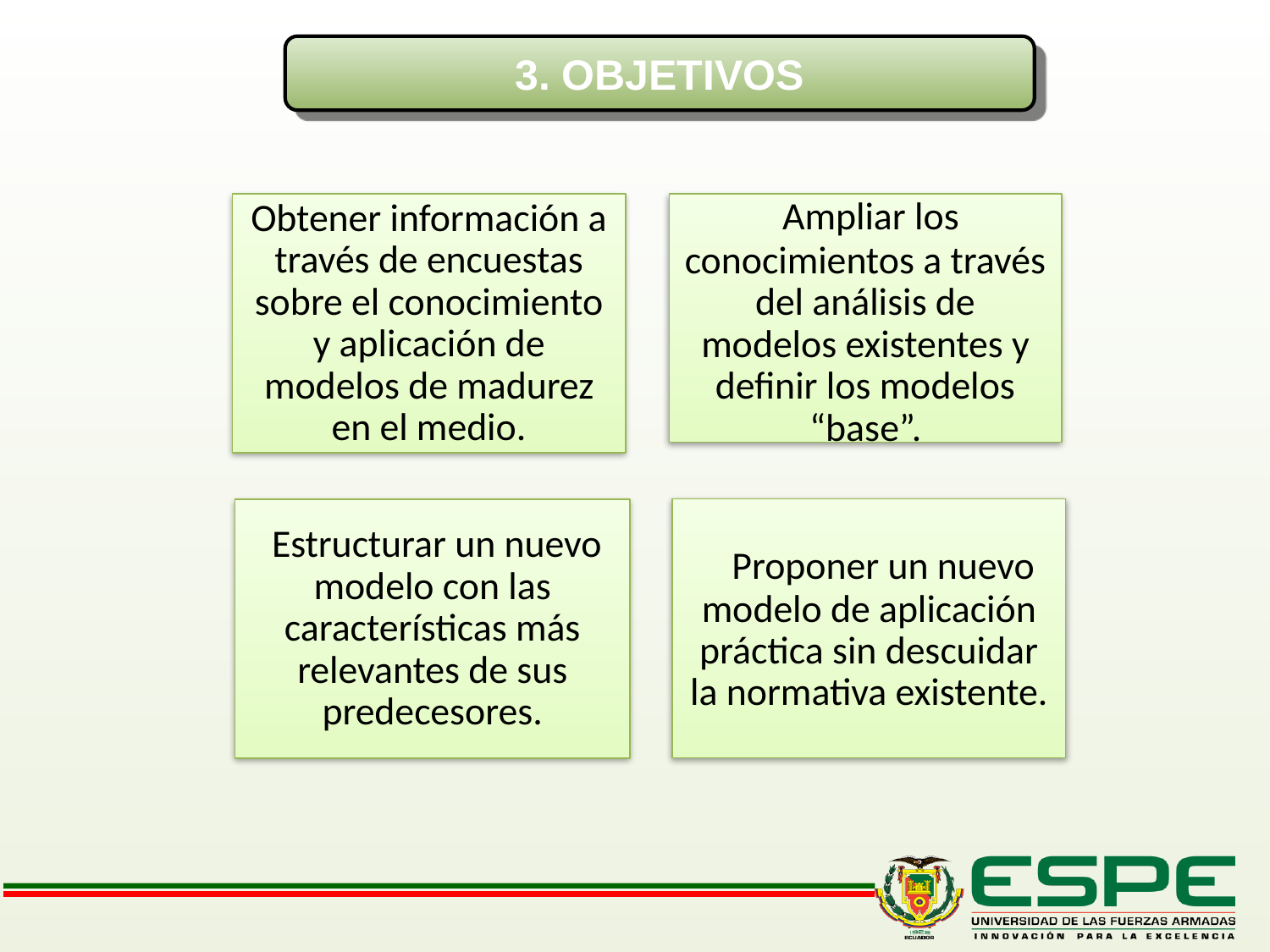

3. OBJETIVOS
Obtener información a través de encuestas sobre el conocimiento y aplicación de modelos de madurez en el medio.
 Ampliar los conocimientos a través del análisis de modelos existentes y definir los modelos “base”.
 Estructurar un nuevo modelo con las características más relevantes de sus predecesores.
   Proponer un nuevo modelo de aplicación práctica sin descuidar la normativa existente.